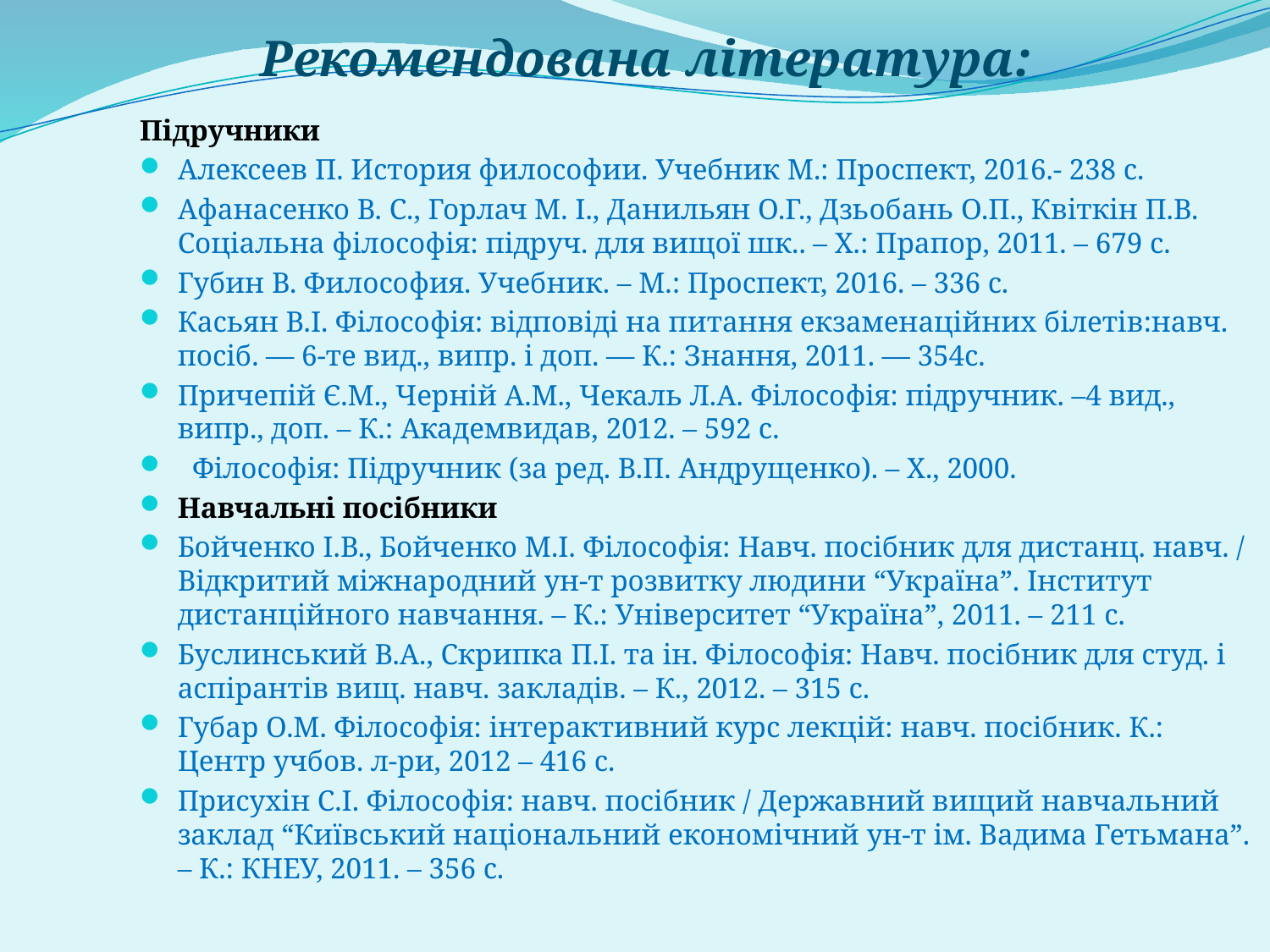

# Рекомендована література:
Підручники
Алексеев П. История философии. Учебник М.: Проспект, 2016.- 238 с.
Афанасенко В. С., Горлач М. І., Данильян О.Г., Дзьобань О.П., Квіткін П.В. Соціальна філософія: підруч. для вищої шк.. – Х.: Прапор, 2011. – 679 c.
Губин В. Философия. Учебник. – М.: Проспект, 2016. – 336 с.
Касьян В.І. Філософія: відповіді на питання екзаменаційних білетів:навч. посіб. — 6-те вид., випр. і доп. — К.: Знання, 2011. — 354с.
Причепій Є.М., Черній А.М., Чекаль Л.А. Філософія: підручник. –4 вид., випр., доп. – К.: Академвидав, 2012. – 592 с.
  Філософія: Підручник (за ред. В.П. Андрущенко). – Х., 2000.
Навчальні посібники
Бойченко І.В., Бойченко М.І. Філософія: Навч. посібник для дистанц. навч. / Відкритий міжнародний ун-т розвитку людини “Україна”. Інститут дистанційного навчання. – К.: Університет “Україна”, 2011. – 211 с.
Буслинський В.А., Скрипка П.І. та ін. Філософія: Навч. посібник для студ. і аспірантів вищ. навч. закладів. – К., 2012. – 315 с.
Губар О.М. Філософія: інтерактивний курс лекцій: навч. посібник. К.: Центр учбов. л-ри, 2012 – 416 с.
Присухін С.І. Філософія: навч. посібник / Державний вищий навчальний заклад “Київський національний економічний ун-т ім. Вадима Гетьмана”. – К.: КНЕУ, 2011. – 356 с.